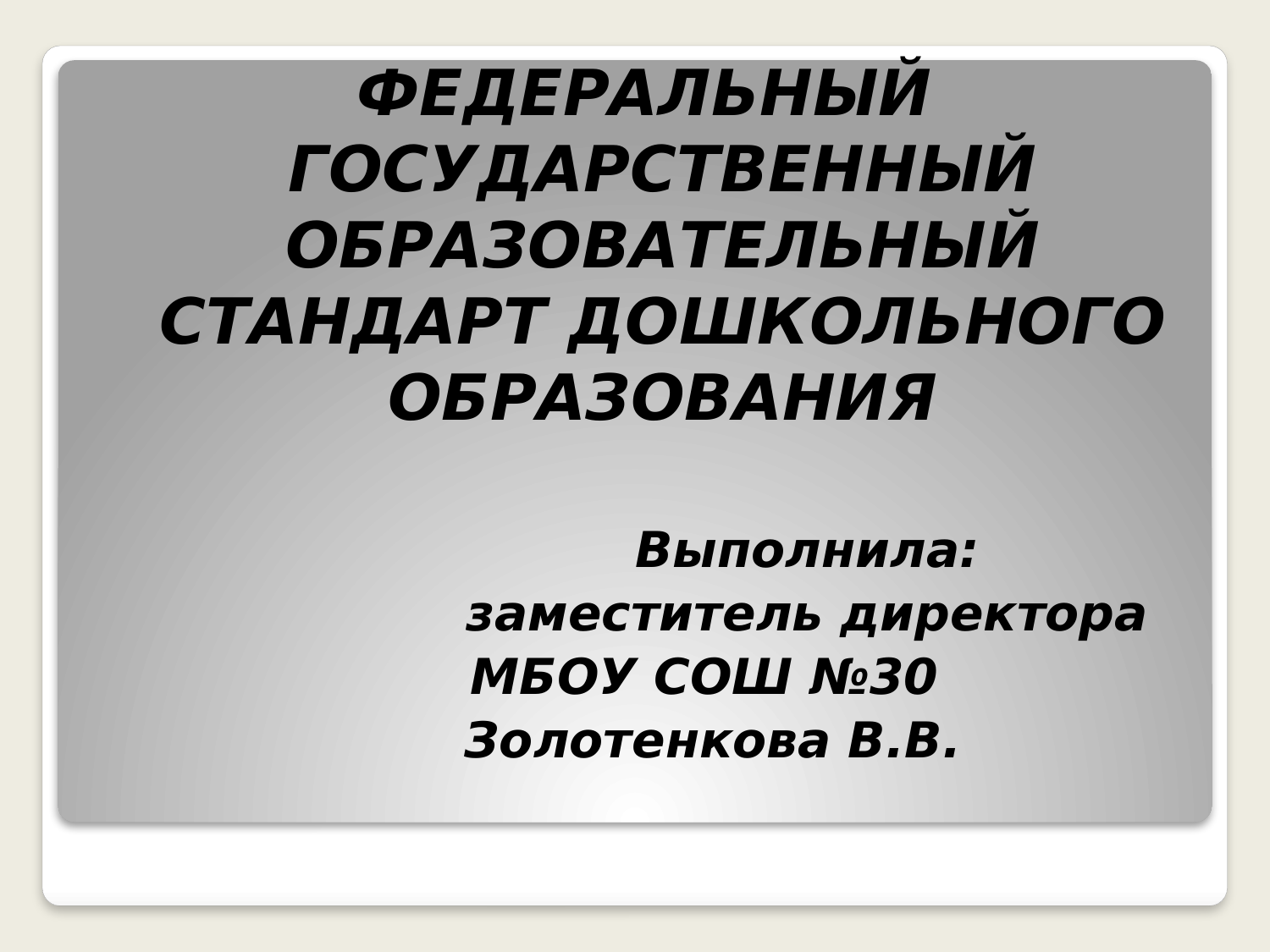

ФЕДЕРАЛЬНЫЙ ГОСУДАРСТВЕННЫЙ ОБРАЗОВАТЕЛЬНЫЙ СТАНДАРТ ДОШКОЛЬНОГО ОБРАЗОВАНИЯ

                   Выполнила:
                    заместитель директора
       МБОУ СОШ №30
        Золотенкова В.В.